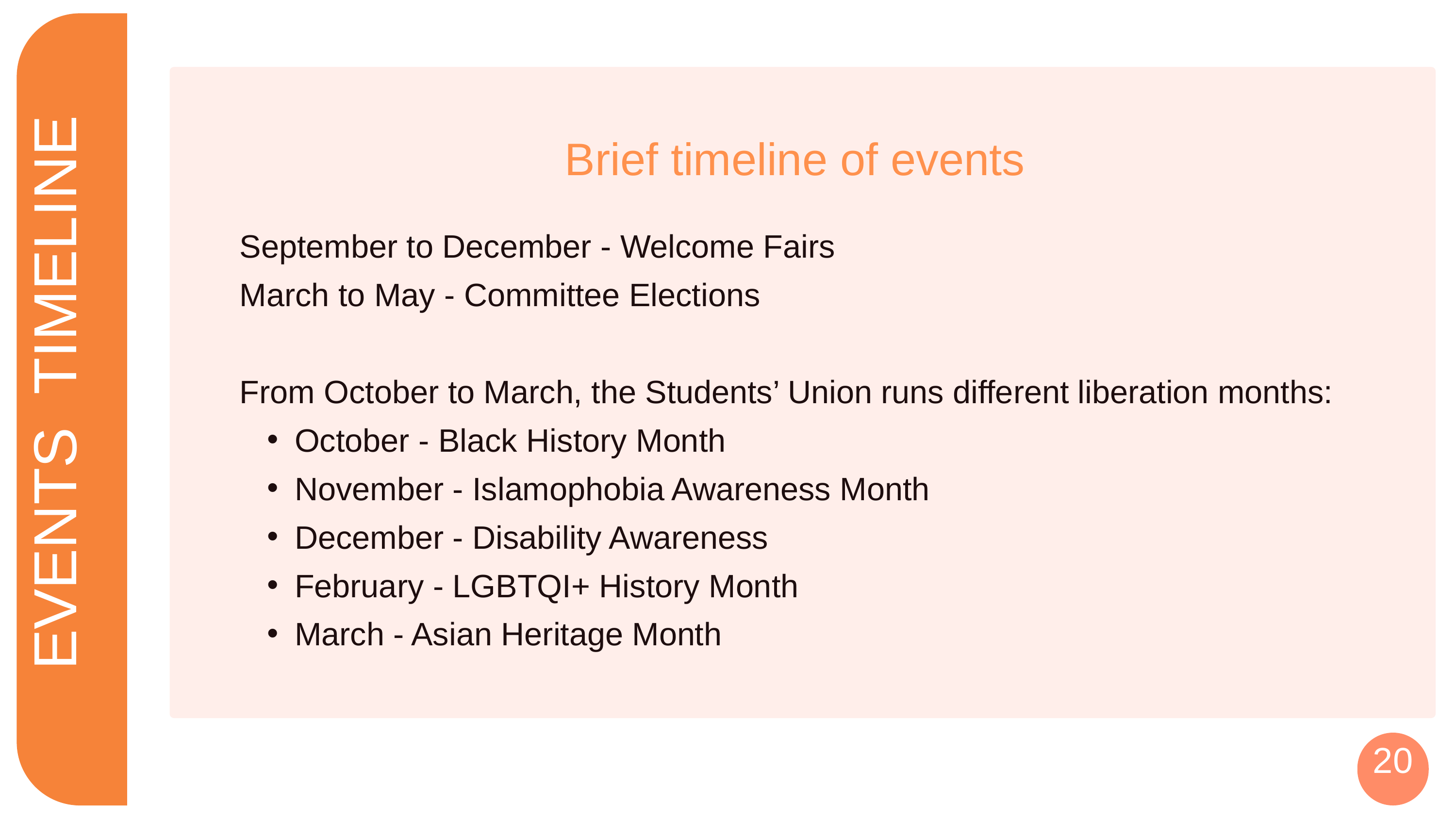

Brief timeline of events
September to December - Welcome Fairs
March to May - Committee Elections

From October to March, the Students’ Union runs different liberation months:
October - Black History Month
November - Islamophobia Awareness Month
December - Disability Awareness
February - LGBTQI+ History Month
March - Asian Heritage Month
EVENTS  TIMELINE

20